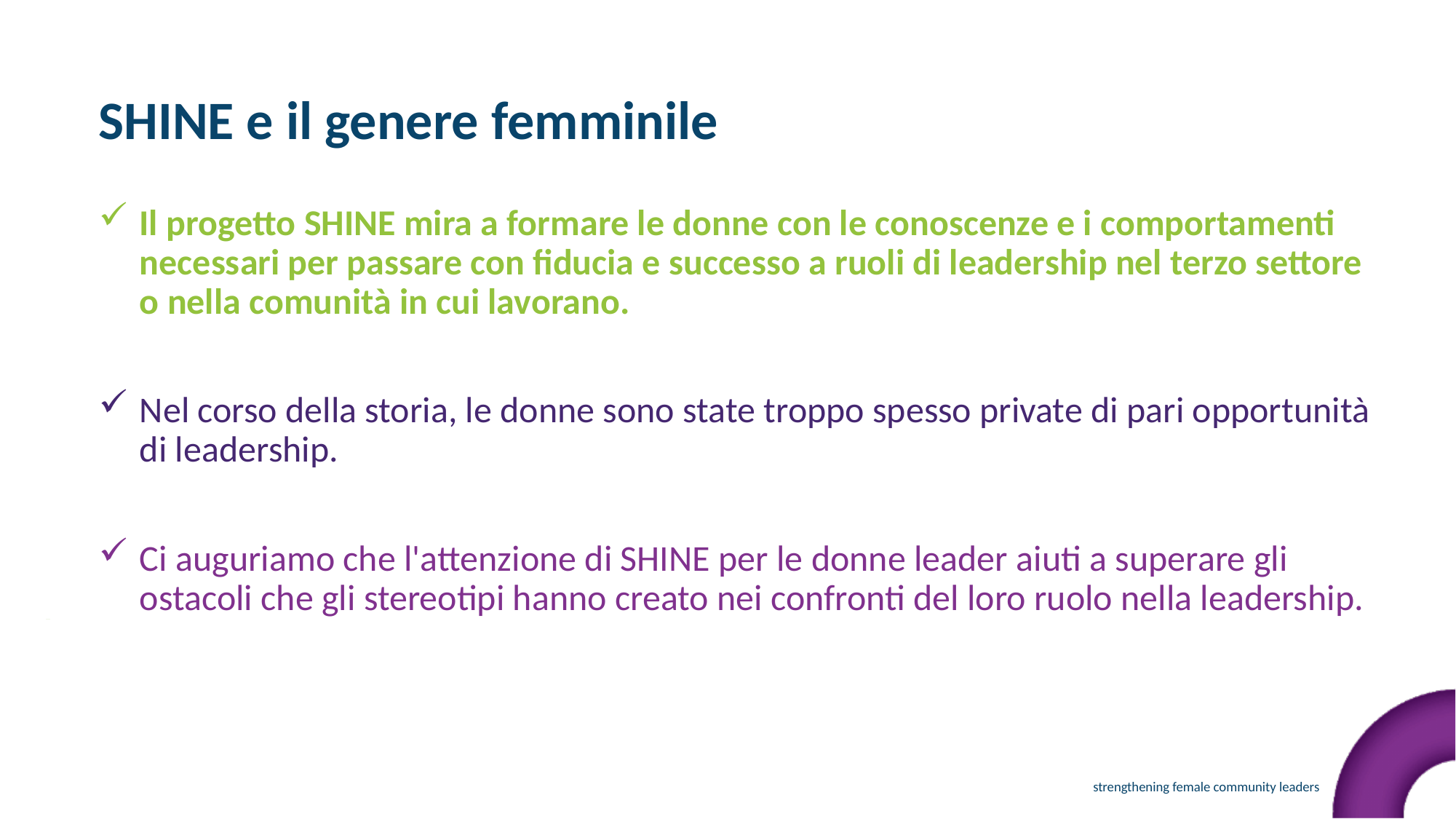

SHINE e il genere femminile
Il progetto SHINE mira a formare le donne con le conoscenze e i comportamenti necessari per passare con fiducia e successo a ruoli di leadership nel terzo settore o nella comunità in cui lavorano.

Nel corso della storia, le donne sono state troppo spesso private di pari opportunità di leadership.

Ci auguriamo che l'attenzione di SHINE per le donne leader aiuti a superare gli ostacoli che gli stereotipi hanno creato nei confronti del loro ruolo nella leadership.